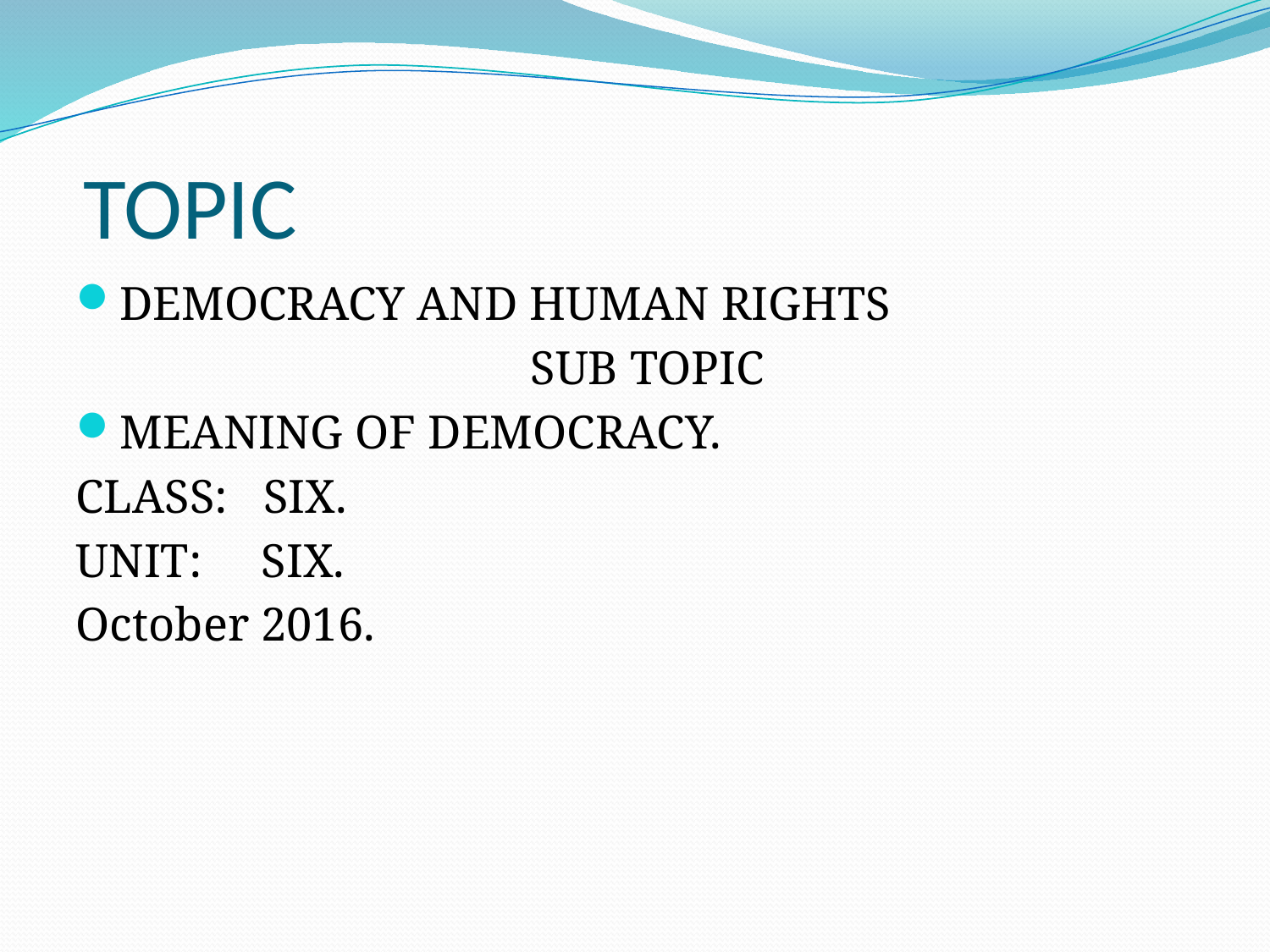

# TOPIC
DEMOCRACY AND HUMAN RIGHTS
				   SUB TOPIC
MEANING OF DEMOCRACY.
CLASS:   SIX.
UNIT:     SIX.
October 2016.